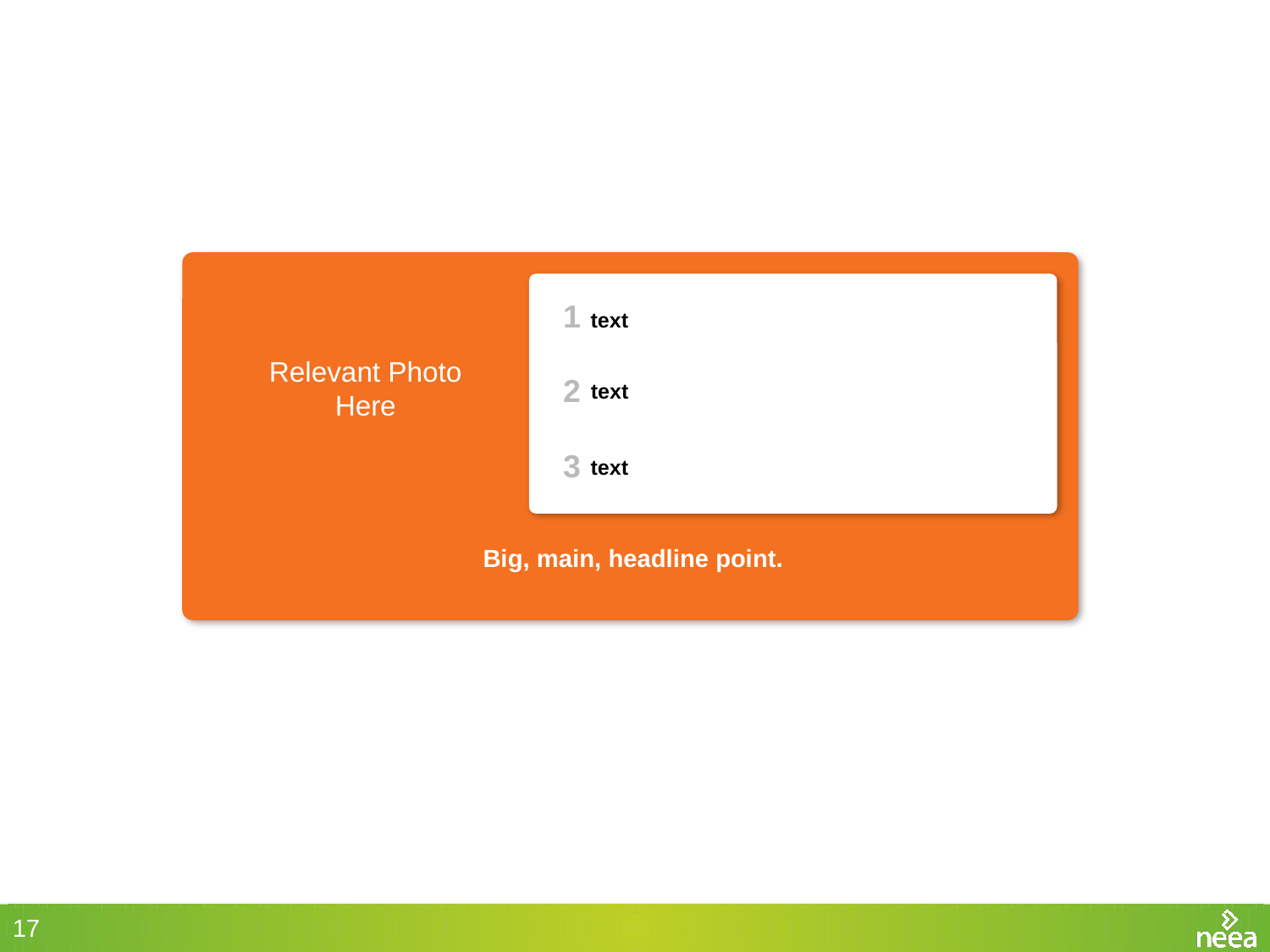

#

1
text
2
text
3
text
Big, main, headline point.
Relevant Photo Here